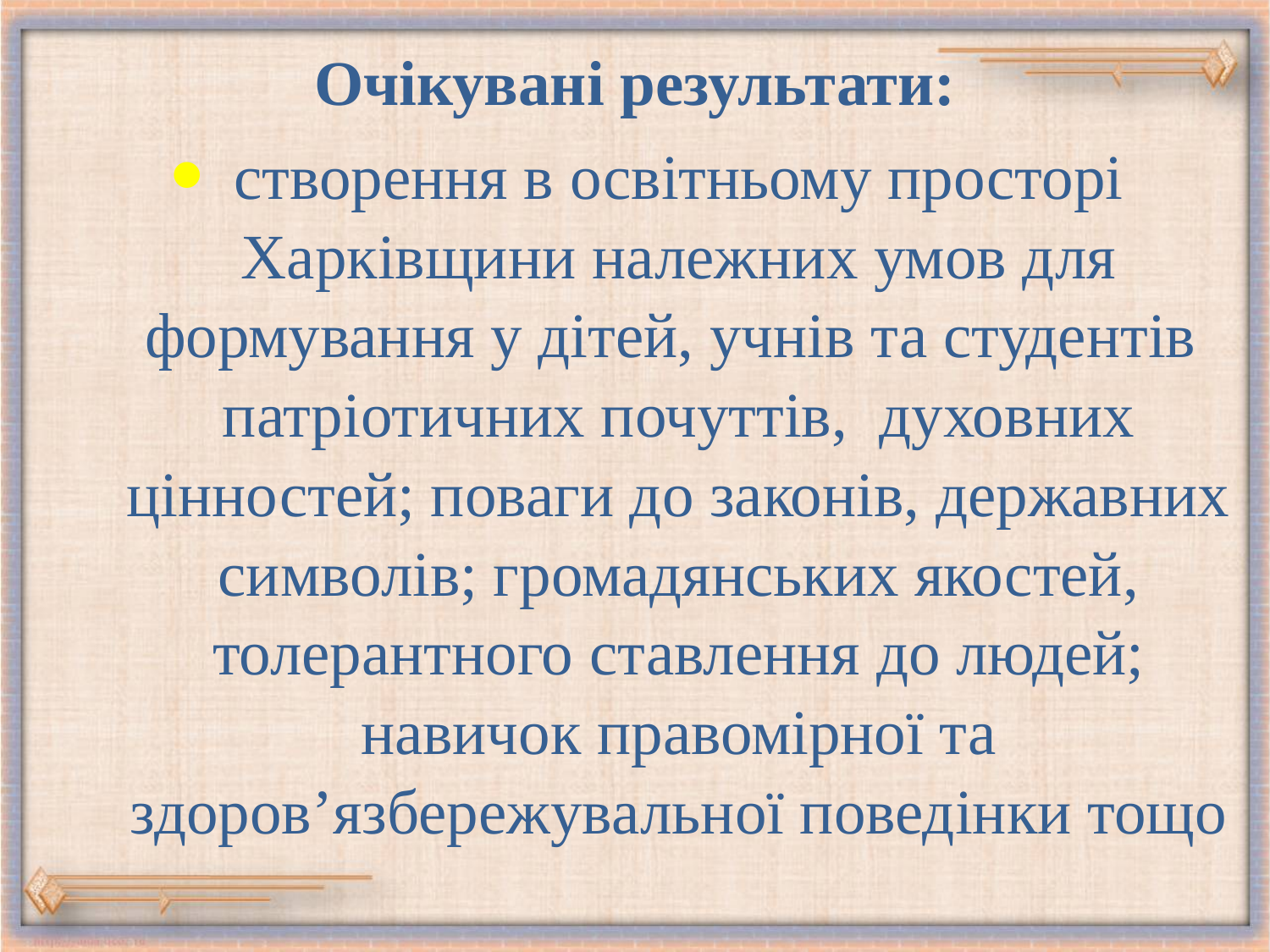

# Очікувані результати:
створення в освітньому просторі Харківщини належних умов для формування у дітей, учнів та студентів  патріотичних почуттів,  духовних цінностей; поваги до законів, державних символів; громадянських якостей, толерантного ставлення до людей; навичок правомірної та здоровʼязбережувальної поведінки тощо